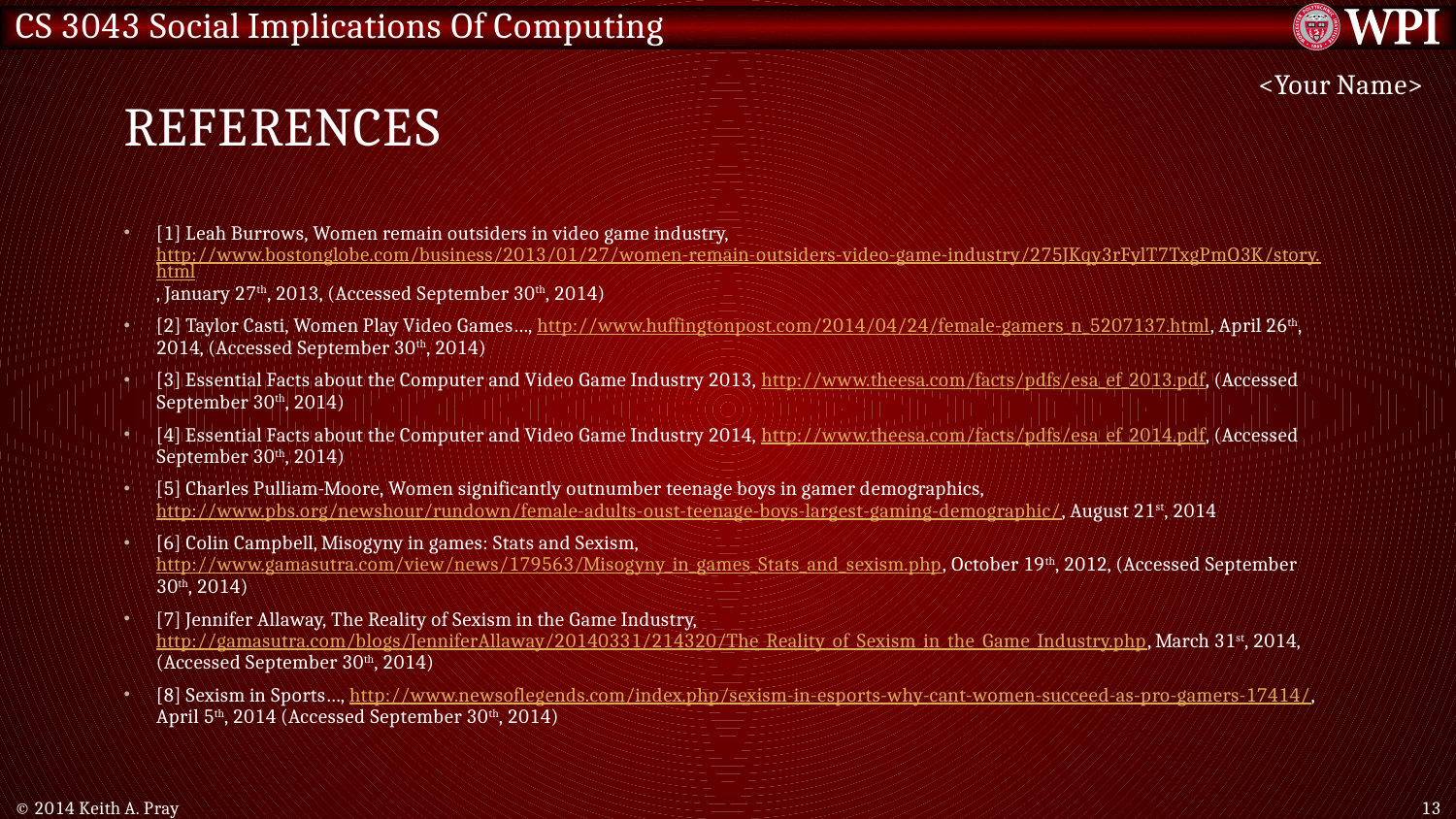

# References
<Your Name>
[1] Leah Burrows, Women remain outsiders in video game industry, http://www.bostonglobe.com/business/2013/01/27/women-remain-outsiders-video-game-industry/275JKqy3rFylT7TxgPmO3K/story.html, January 27th, 2013, (Accessed September 30th, 2014)
[2] Taylor Casti, Women Play Video Games…, http://www.huffingtonpost.com/2014/04/24/female-gamers_n_5207137.html, April 26th, 2014, (Accessed September 30th, 2014)
[3] Essential Facts about the Computer and Video Game Industry 2013, http://www.theesa.com/facts/pdfs/esa_ef_2013.pdf, (Accessed September 30th, 2014)
[4] Essential Facts about the Computer and Video Game Industry 2014, http://www.theesa.com/facts/pdfs/esa_ef_2014.pdf, (Accessed September 30th, 2014)
[5] Charles Pulliam-Moore, Women significantly outnumber teenage boys in gamer demographics, http://www.pbs.org/newshour/rundown/female-adults-oust-teenage-boys-largest-gaming-demographic/, August 21st, 2014
[6] Colin Campbell, Misogyny in games: Stats and Sexism, http://www.gamasutra.com/view/news/179563/Misogyny_in_games_Stats_and_sexism.php, October 19th, 2012, (Accessed September 30th, 2014)
[7] Jennifer Allaway, The Reality of Sexism in the Game Industry, http://gamasutra.com/blogs/JenniferAllaway/20140331/214320/The_Reality_of_Sexism_in_the_Game_Industry.php, March 31st, 2014, (Accessed September 30th, 2014)
[8] Sexism in Sports…, http://www.newsoflegends.com/index.php/sexism-in-esports-why-cant-women-succeed-as-pro-gamers-17414/, April 5th, 2014 (Accessed September 30th, 2014)

© 2014 Keith A. Pray
13